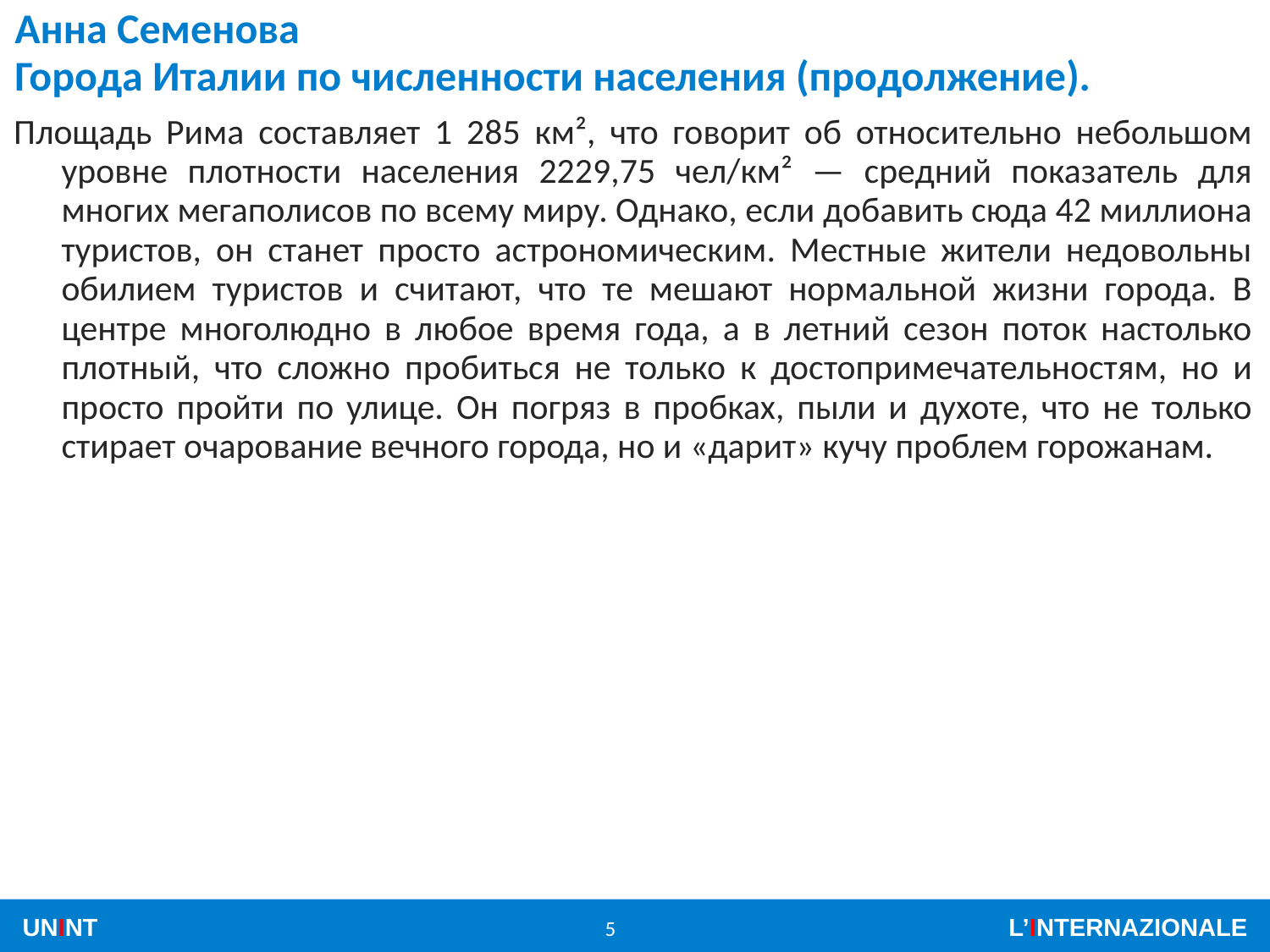

# Анна Семенова Города Италии по численности населения (продолжение).
Площадь Рима составляет 1 285 км², что говорит об относительно небольшом уровне плотности населения 2229,75 чел/км² — средний показатель для многих мегаполисов по всему миру. Однако, если добавить сюда 42 миллиона туристов, он станет просто астрономическим. Местные жители недовольны обилием туристов и считают, что те мешают нормальной жизни города. В центре многолюдно в любое время года, а в летний сезон поток настолько плотный, что сложно пробиться не только к достопримечательностям, но и просто пройти по улице. Он погряз в пробках, пыли и духоте, что не только стирает очарование вечного города, но и «дарит» кучу проблем горожанам.

5